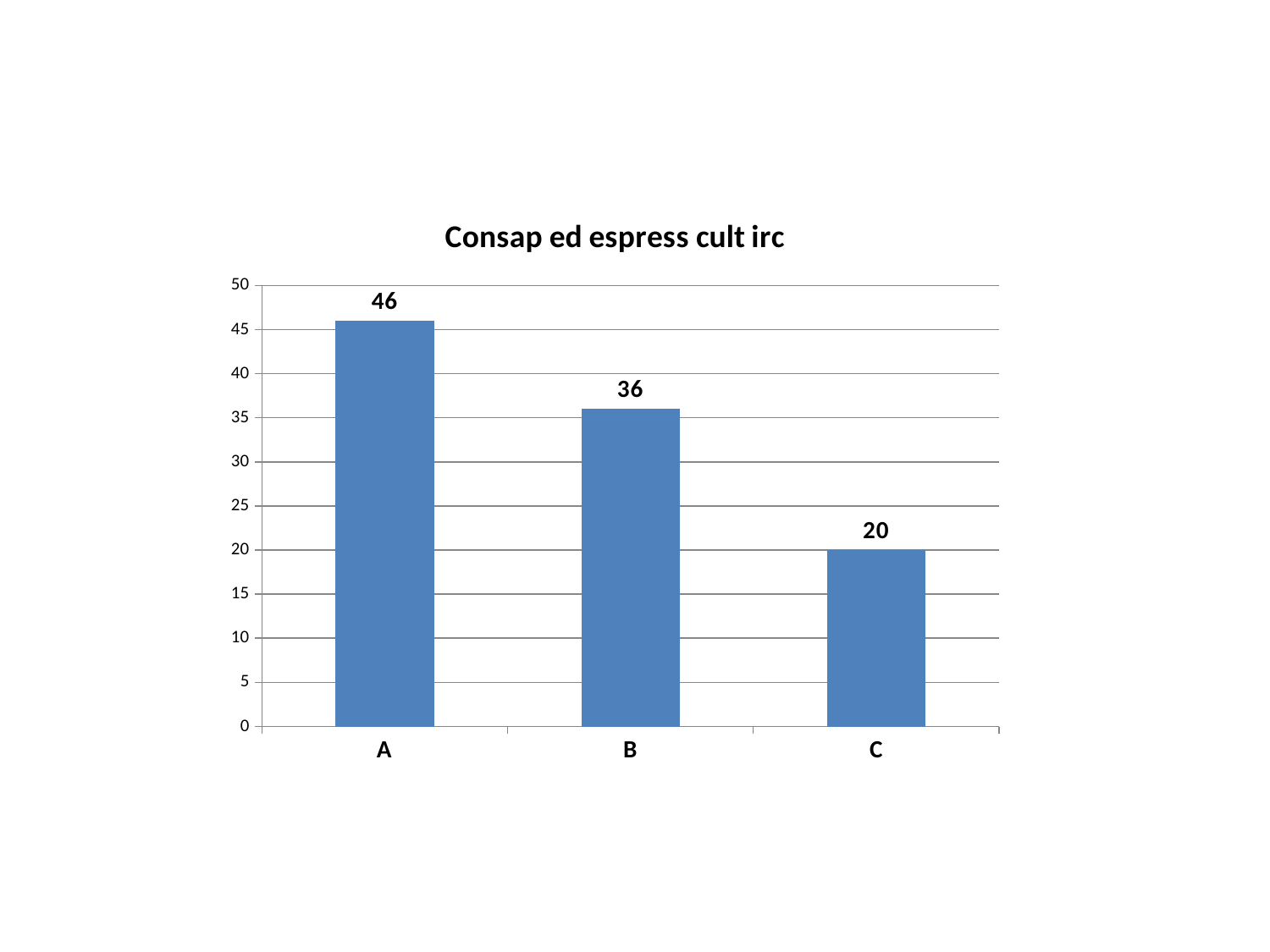

### Chart:

| Category | Consap ed espress cult irc |
|---|---|
| A | 46.0 |
| B | 36.0 |
| C | 20.0 |